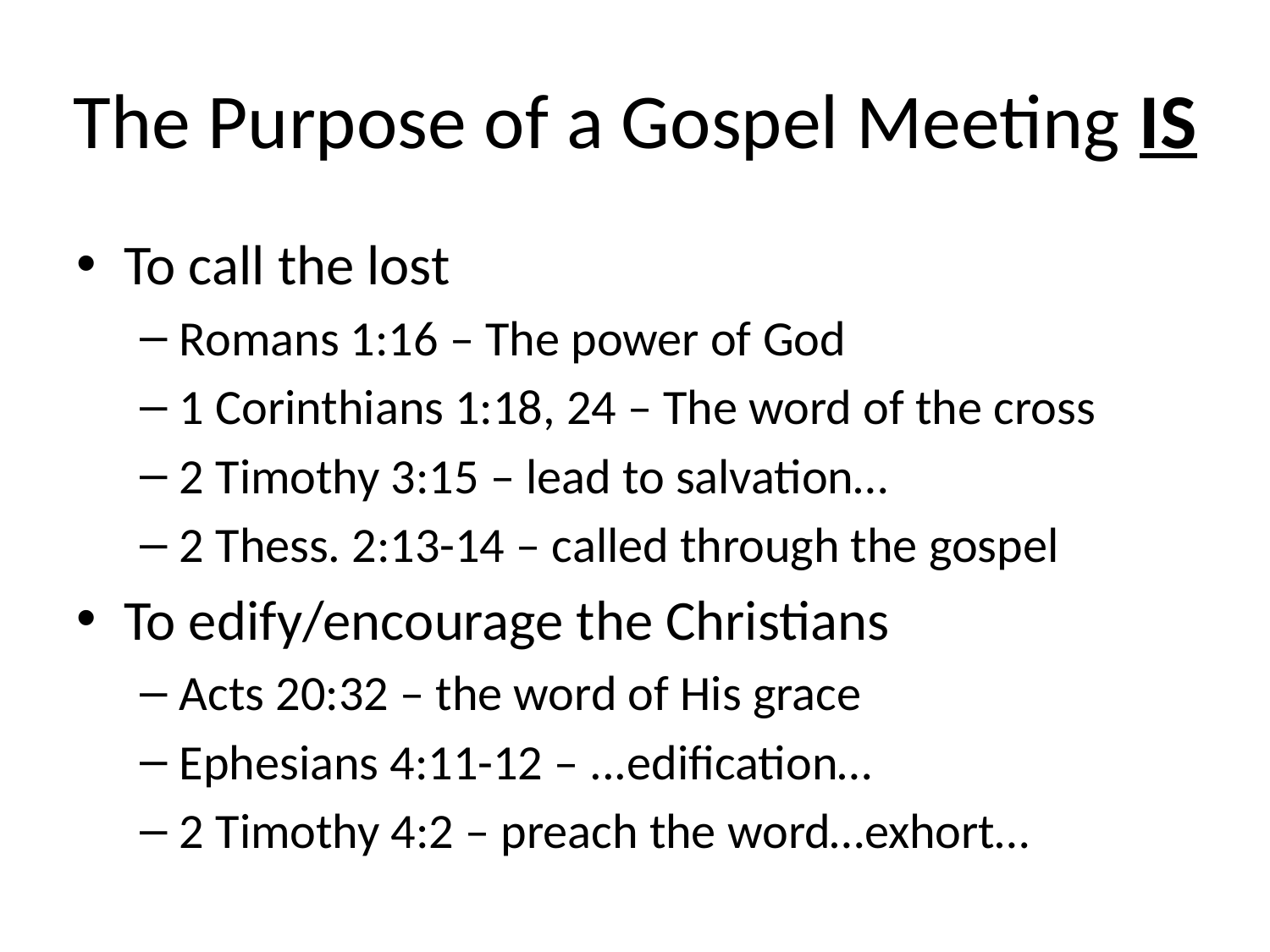

# The Purpose of a Gospel Meeting IS
To call the lost
Romans 1:16 – The power of God
1 Corinthians 1:18, 24 – The word of the cross
2 Timothy 3:15 – lead to salvation…
2 Thess. 2:13-14 – called through the gospel
To edify/encourage the Christians
Acts 20:32 – the word of His grace
Ephesians 4:11-12 – ...edification…
2 Timothy 4:2 – preach the word…exhort…